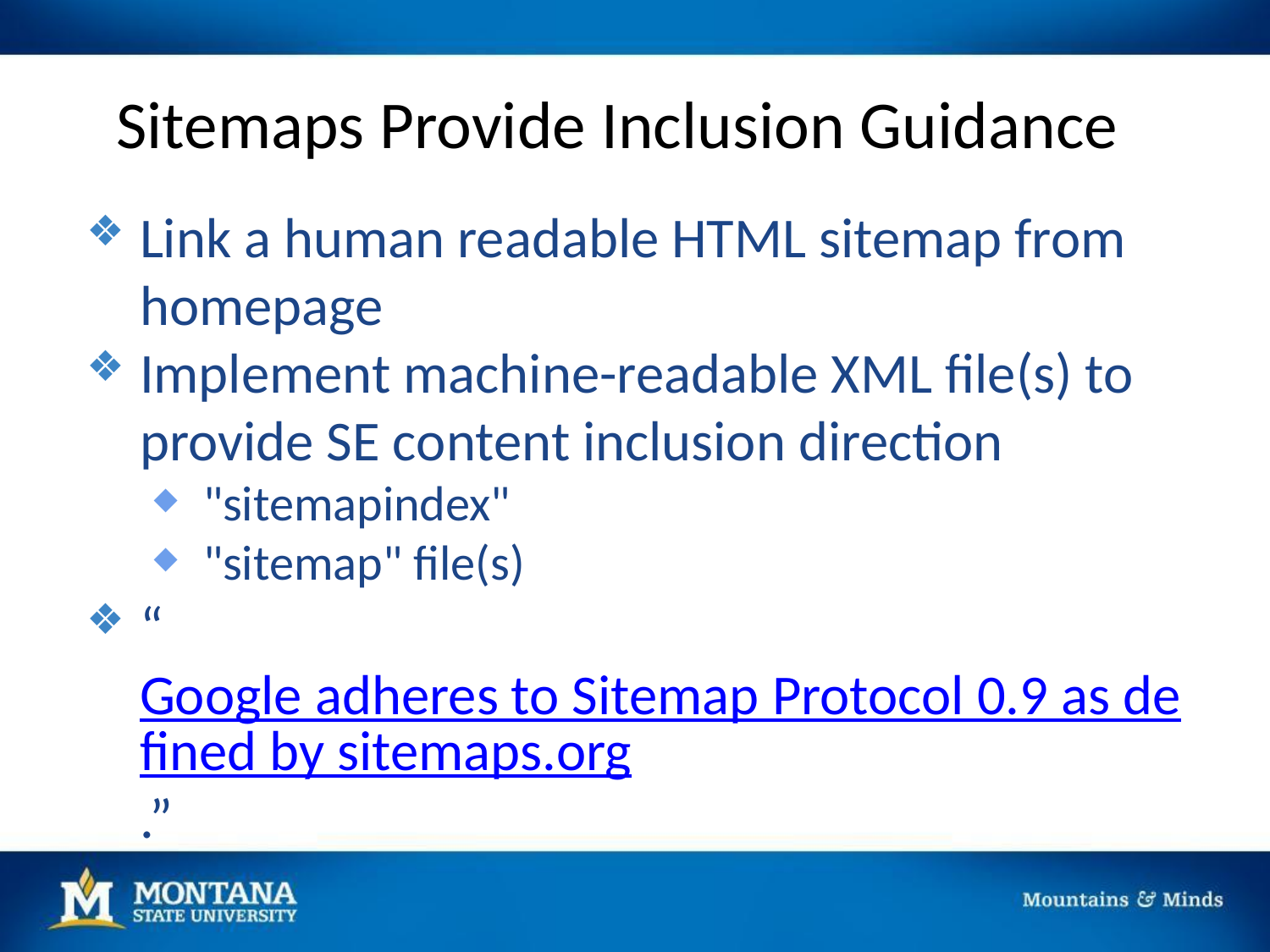

# Sitemaps Provide Inclusion Guidance
Link a human readable HTML sitemap from homepage
Implement machine-readable XML file(s) to provide SE content inclusion direction
"sitemapindex"
"sitemap" file(s)
“Google adheres to Sitemap Protocol 0.9 as defined by sitemaps.org.”